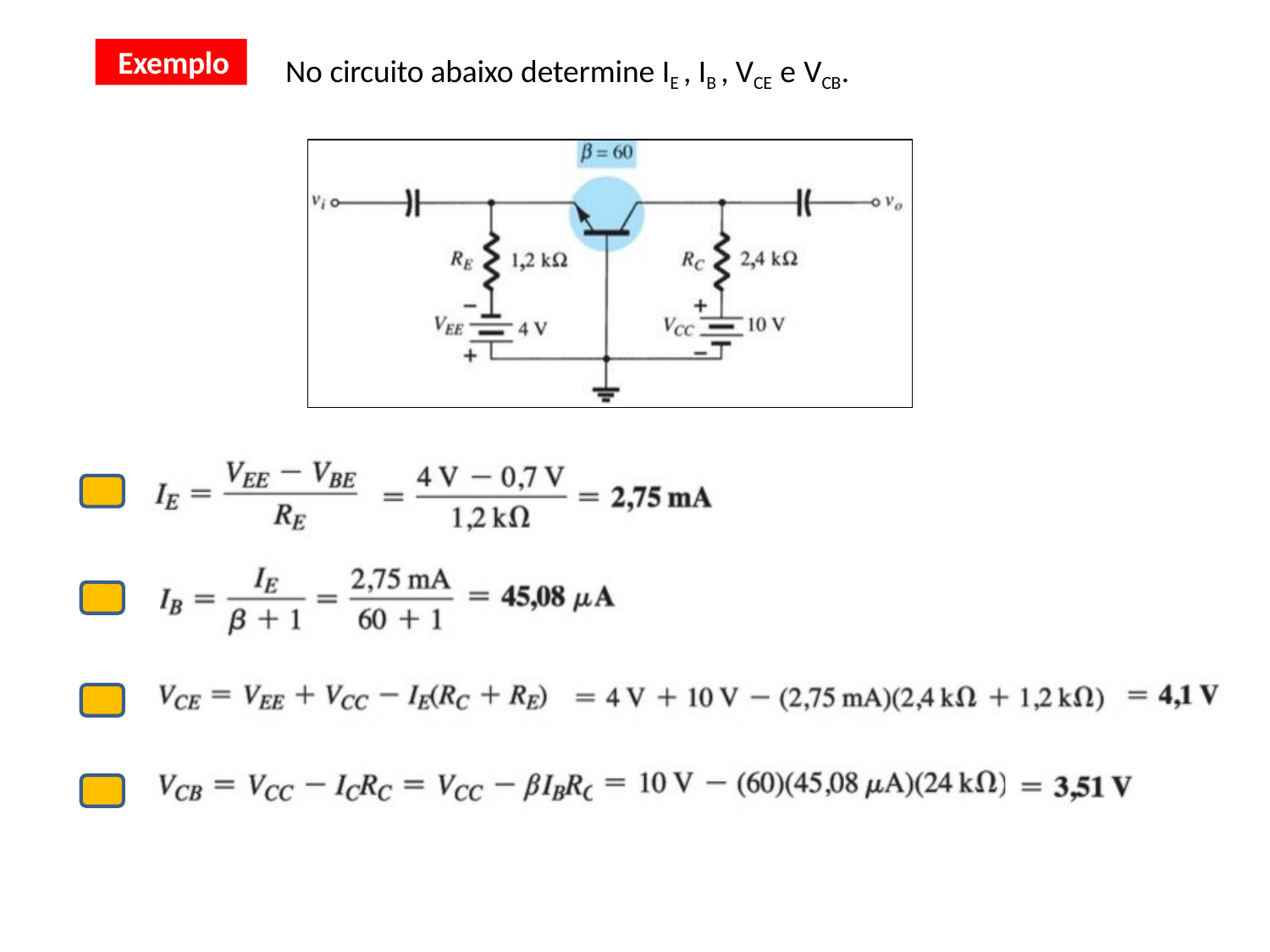

# Exemplo
No circuito abaixo determine IE , IB , VCE  e VCB.